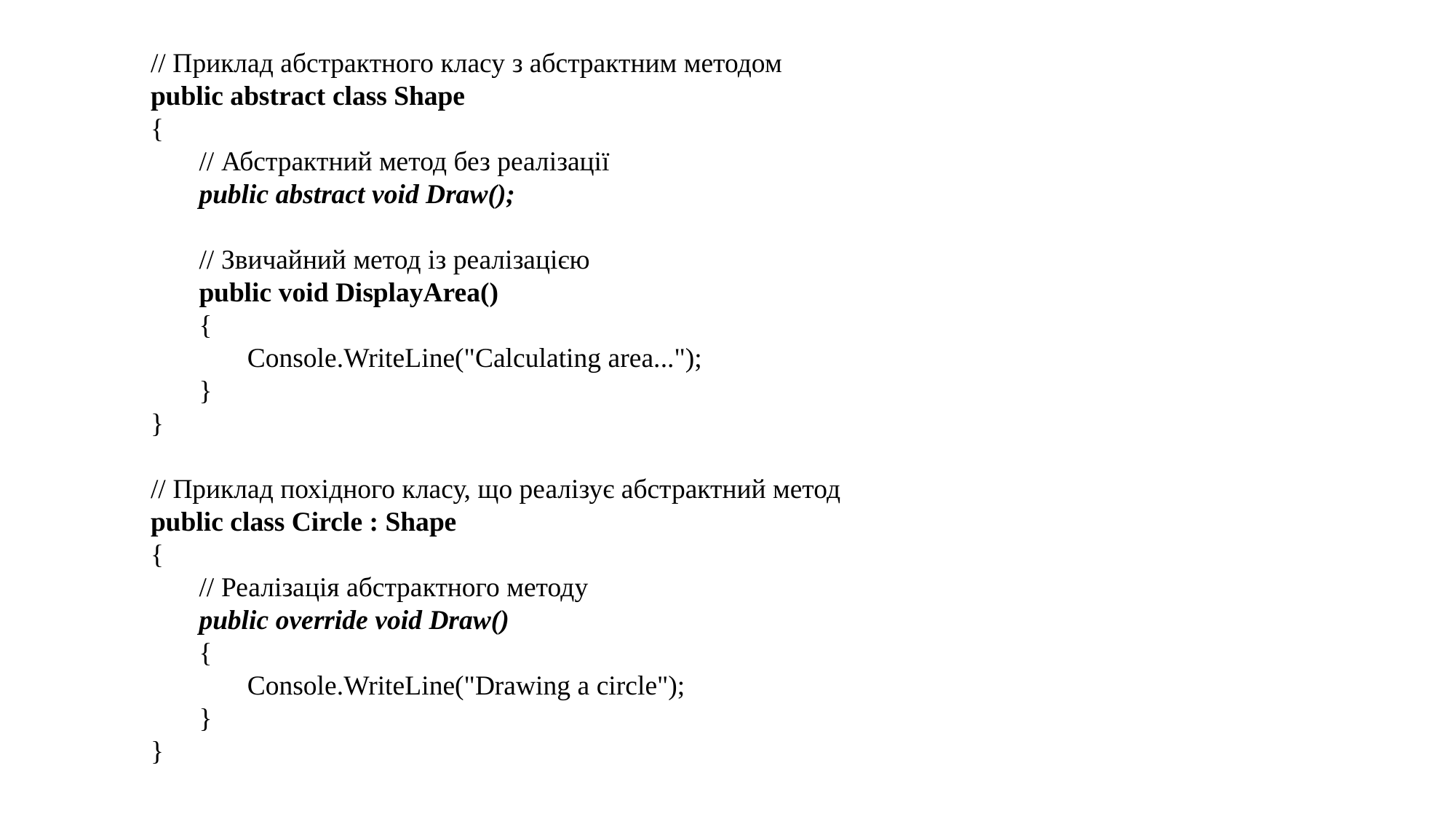

// Приклад абстрактного класу з абстрактним методом
public abstract class Shape
{
       // Абстрактний метод без реалізації
       public abstract void Draw();

       // Звичайний метод із реалізацією
       public void DisplayArea()
       {
              Console.WriteLine("Calculating area...");
       }
}

// Приклад похідного класу, що реалізує абстрактний метод
public class Circle : Shape
{
       // Реалізація абстрактного методу
       public override void Draw()
       {
              Console.WriteLine("Drawing a circle");
       }
}